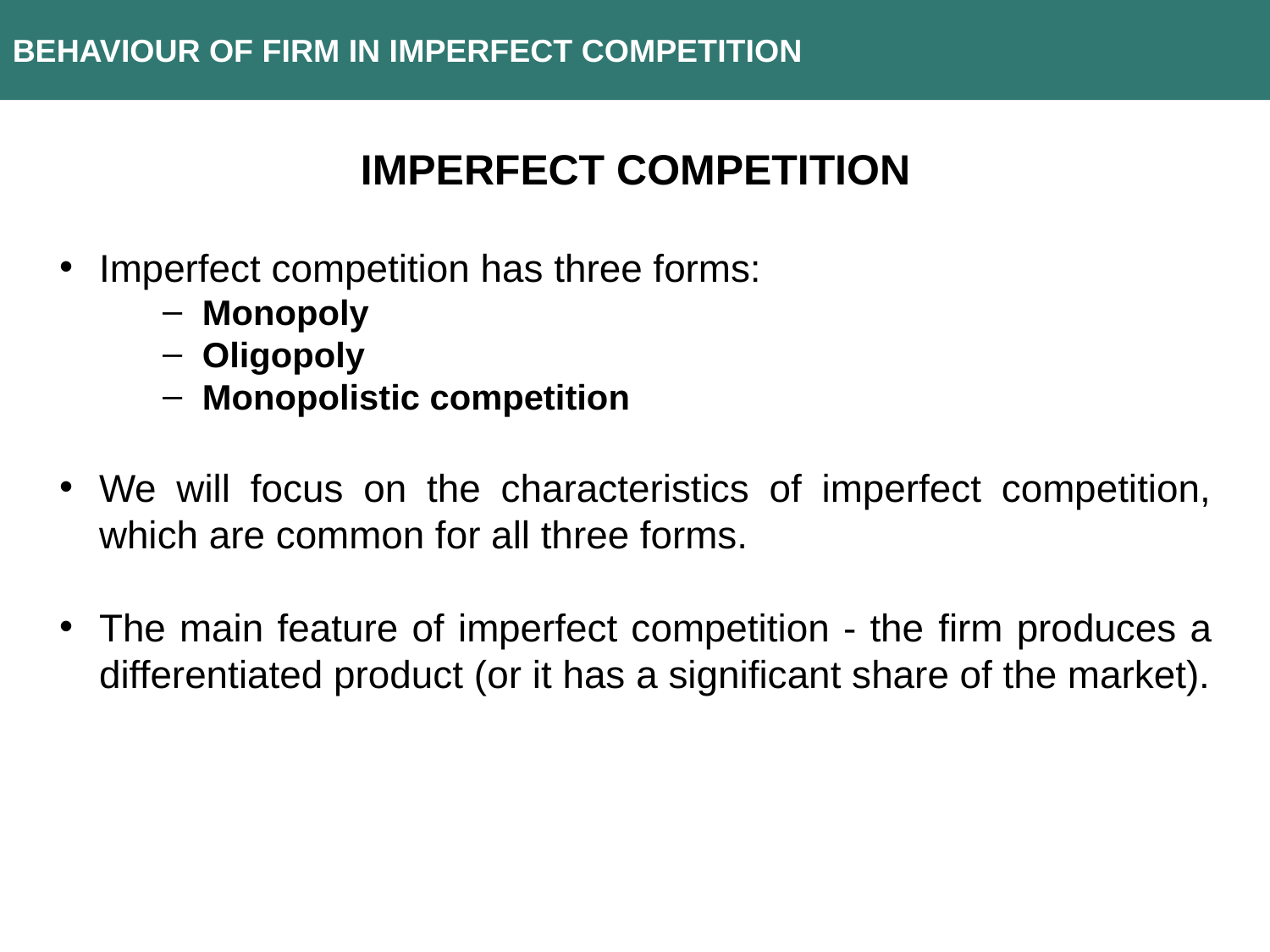

BEHAVIOUR OF FIRM IN IMPERFECT COMPETITION
IMPERFECT COMPETITION
Imperfect competition has three forms:
Monopoly
Oligopoly
Monopolistic competition

We will focus on the characteristics of imperfect competition, which are common for all three forms.

The main feature of imperfect competition - the firm produces a differentiated product (or it has a significant share of the market).